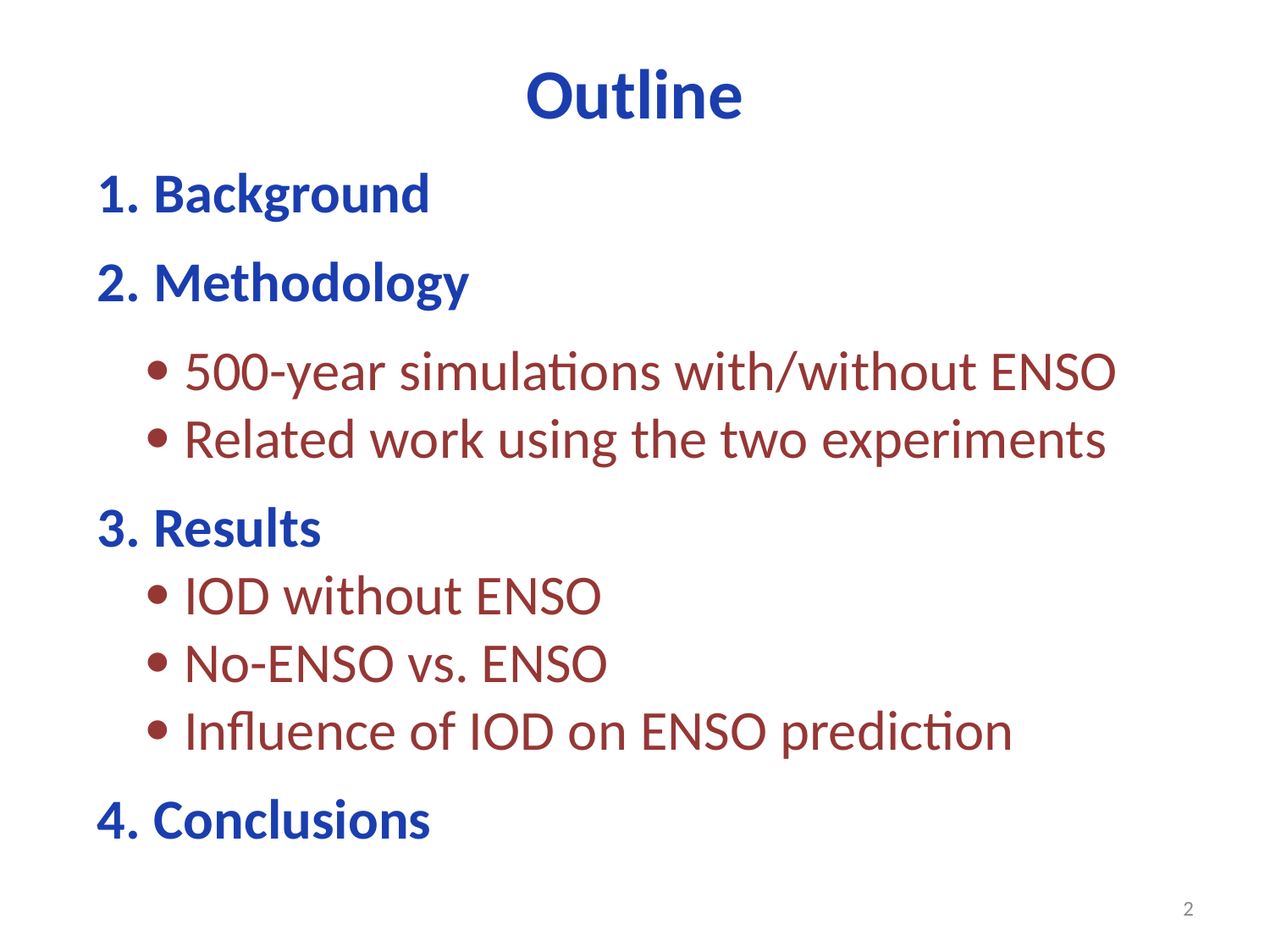

Outline

1. Background
2. Methodology
    • 500-year simulations with/without ENSO
    • Related work using the two experiments
3. Results
    • IOD without ENSO
    • No-ENSO vs. ENSO
    • Influence of IOD on ENSO prediction
4. Conclusions
2